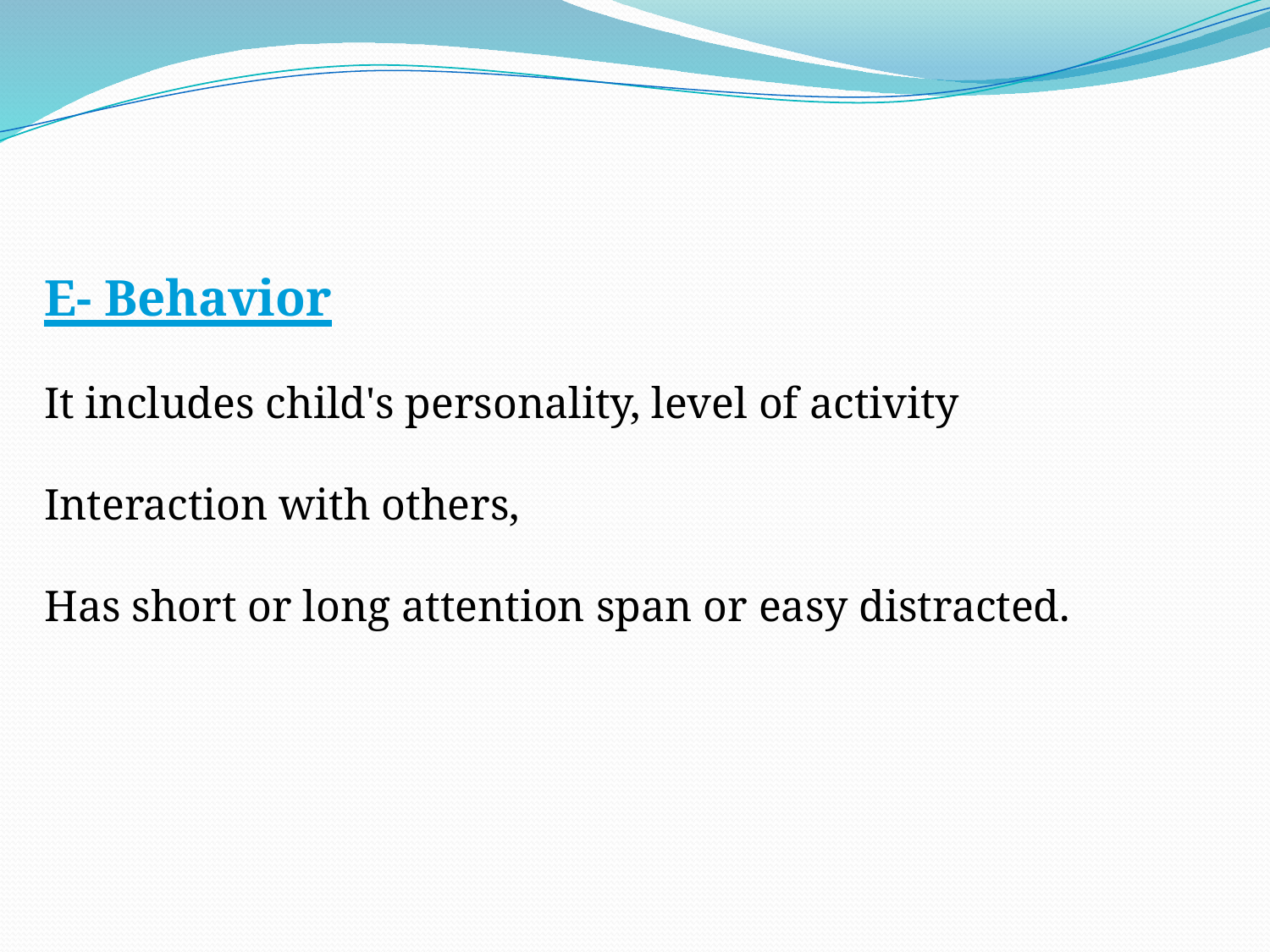

E- Behavior
It includes child's personality, level of activity
Interaction with others,
Has short or long attention span or easy distracted.